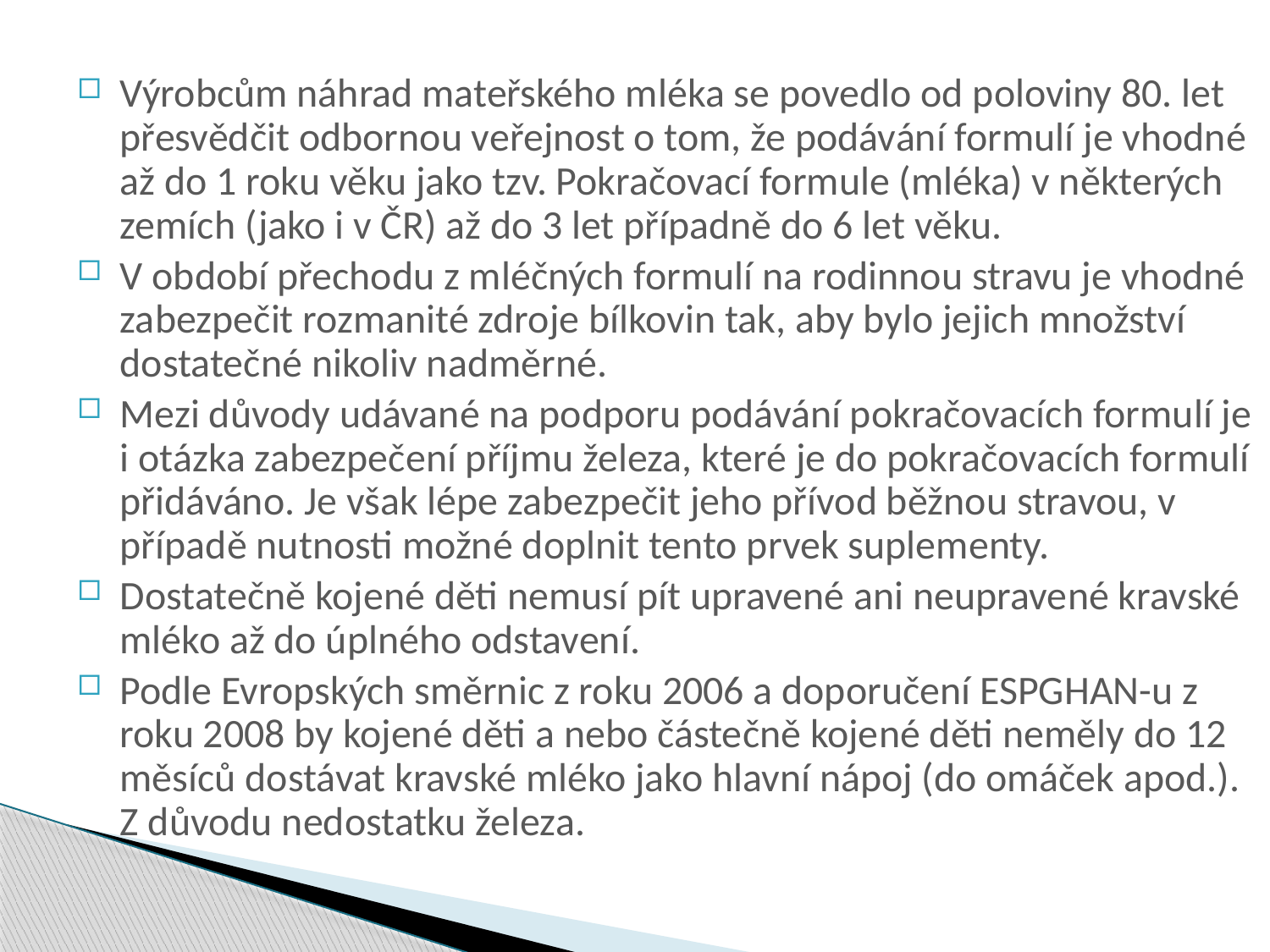

Výrobcům náhrad mateřského mléka se povedlo od poloviny 80. let přesvědčit odbornou veřejnost o tom, že podávání formulí je vhodné až do 1 roku věku jako tzv. Pokračovací formule (mléka) v některých zemích (jako i v ČR) až do 3 let případně do 6 let věku.
V období přechodu z mléčných formulí na rodinnou stravu je vhodné zabezpečit rozmanité zdroje bílkovin tak, aby bylo jejich množství dostatečné nikoliv nadměrné.
Mezi důvody udávané na podporu podávání pokračovacích formulí je i otázka zabezpečení příjmu železa, které je do pokračovacích formulí přidáváno. Je však lépe zabezpečit jeho přívod běžnou stravou, v případě nutnosti možné doplnit tento prvek suplementy.
Dostatečně kojené děti nemusí pít upravené ani neupravené kravské mléko až do úplného odstavení.
Podle Evropských směrnic z roku 2006 a doporučení ESPGHAN-u z roku 2008 by kojené děti a nebo částečně kojené děti neměly do 12 měsíců dostávat kravské mléko jako hlavní nápoj (do omáček apod.). Z důvodu nedostatku železa.